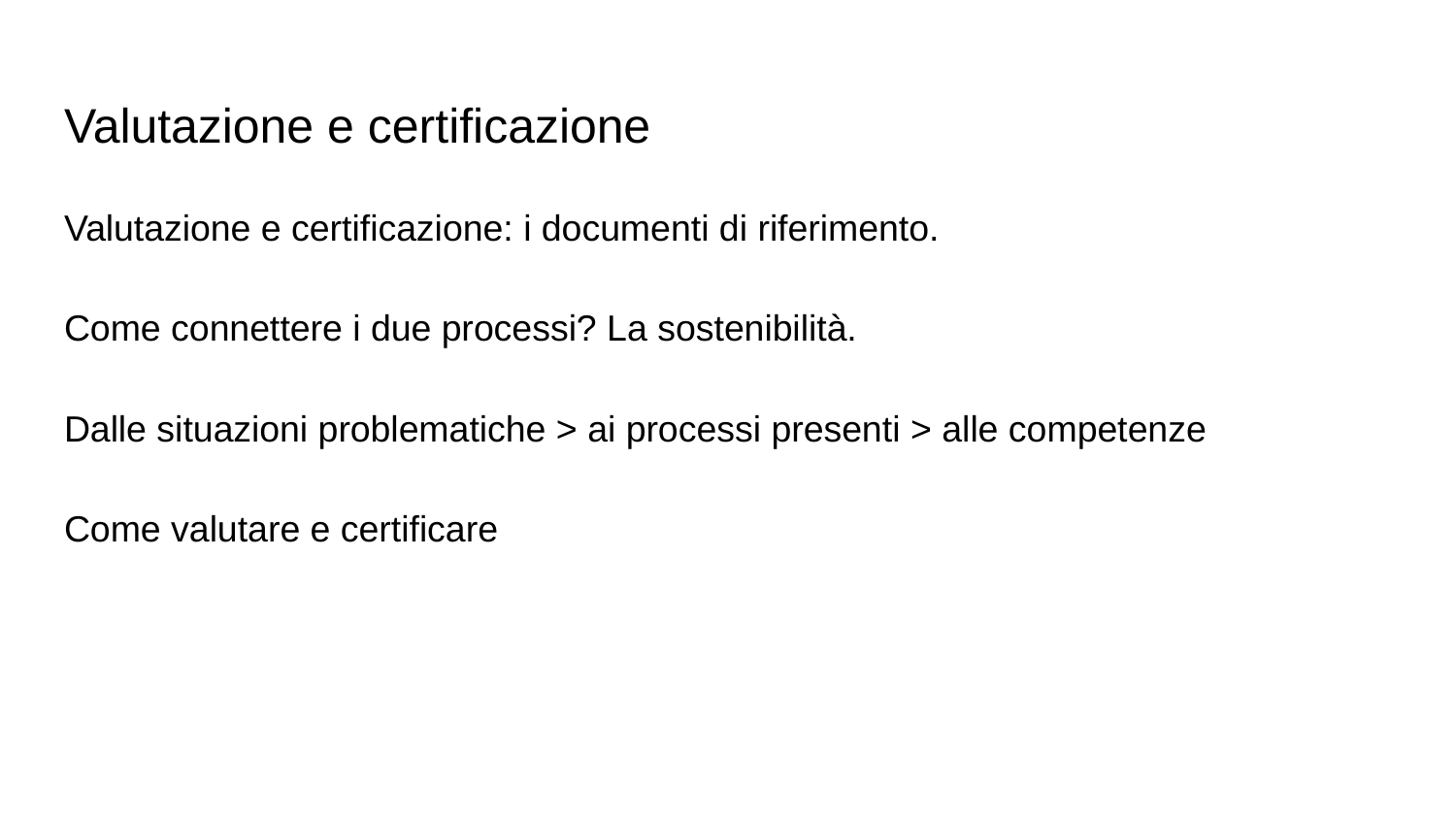

# Valutazione e certificazione
Valutazione e certificazione: i documenti di riferimento.

Come connettere i due processi? La sostenibilità.

Dalle situazioni problematiche > ai processi presenti > alle competenze

Come valutare e certificare